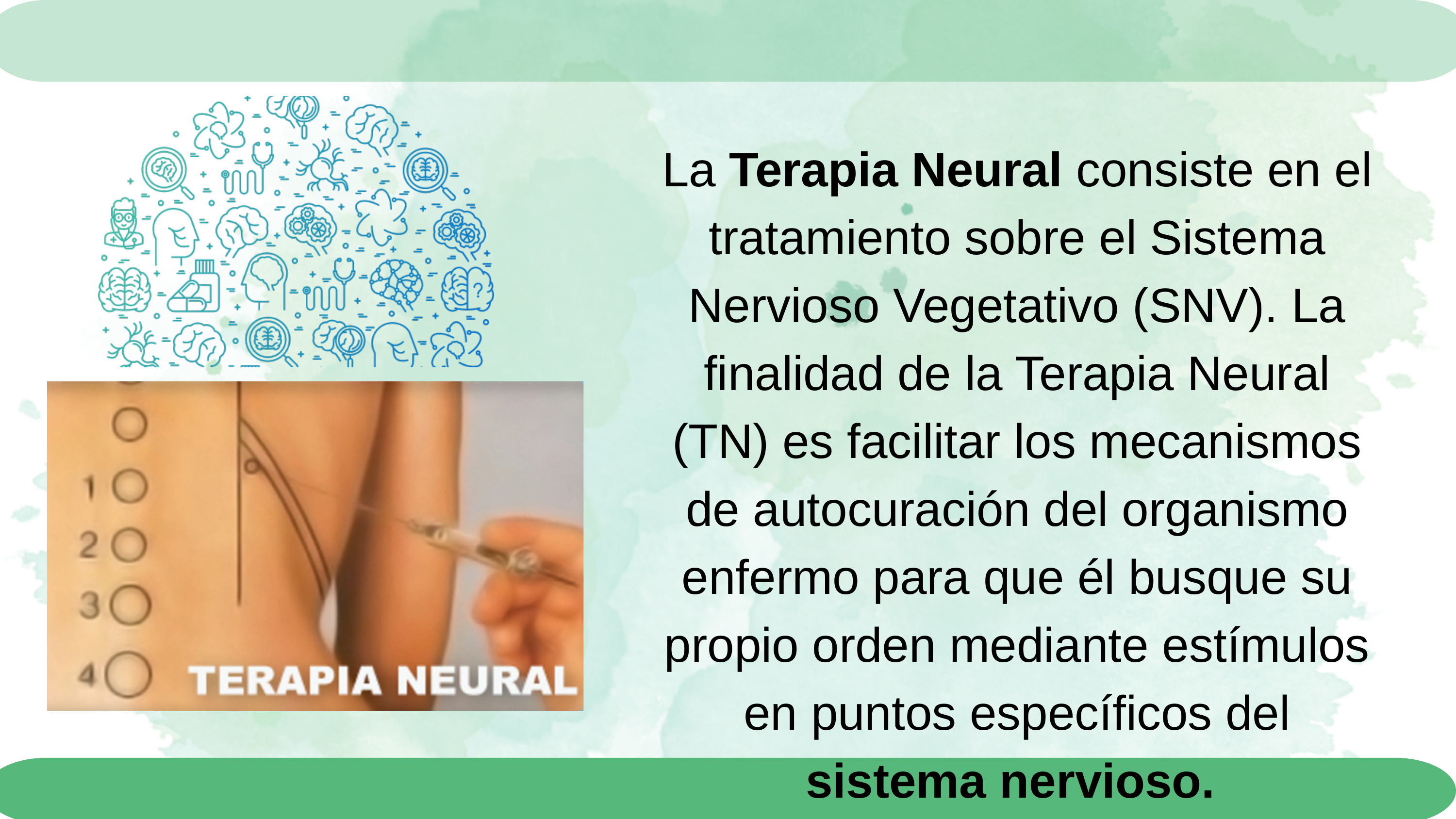

La Terapia Neural consiste en el tratamiento sobre el Sistema Nervioso Vegetativo (SNV). La finalidad de la Terapia Neural (TN) es facilitar los mecanismos de autocuración del organismo enfermo para que él busque su propio orden mediante estímulos en puntos específicos del sistema nervioso.